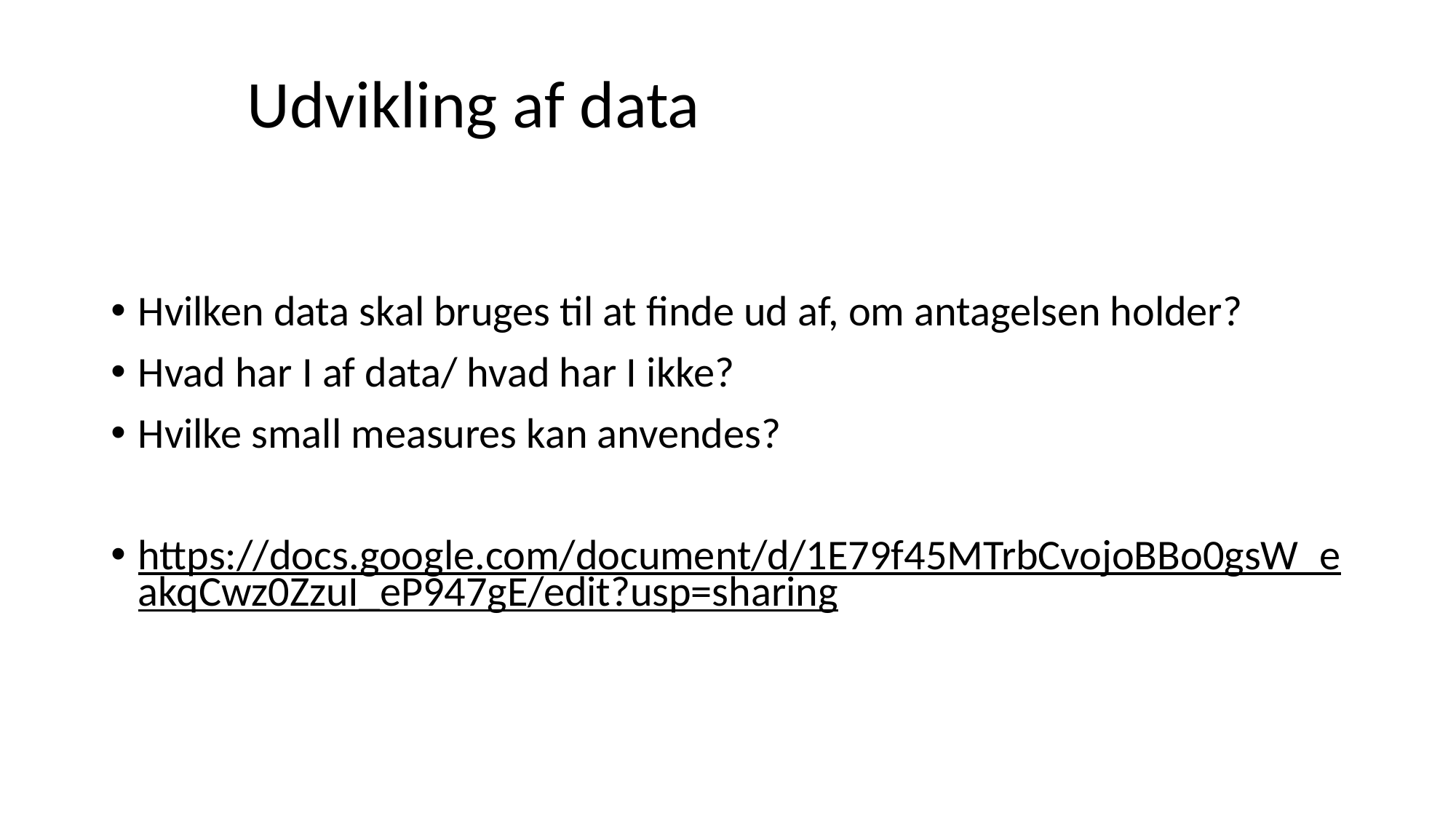

Udvikling af data

Hvilken data skal bruges til at finde ud af, om antagelsen holder?
Hvad har I af data/ hvad har I ikke?
Hvilke small measures kan anvendes?

https://docs.google.com/document/d/1E79f45MTrbCvojoBBo0gsW_eakqCwz0ZzuI_eP947gE/edit?usp=sharing